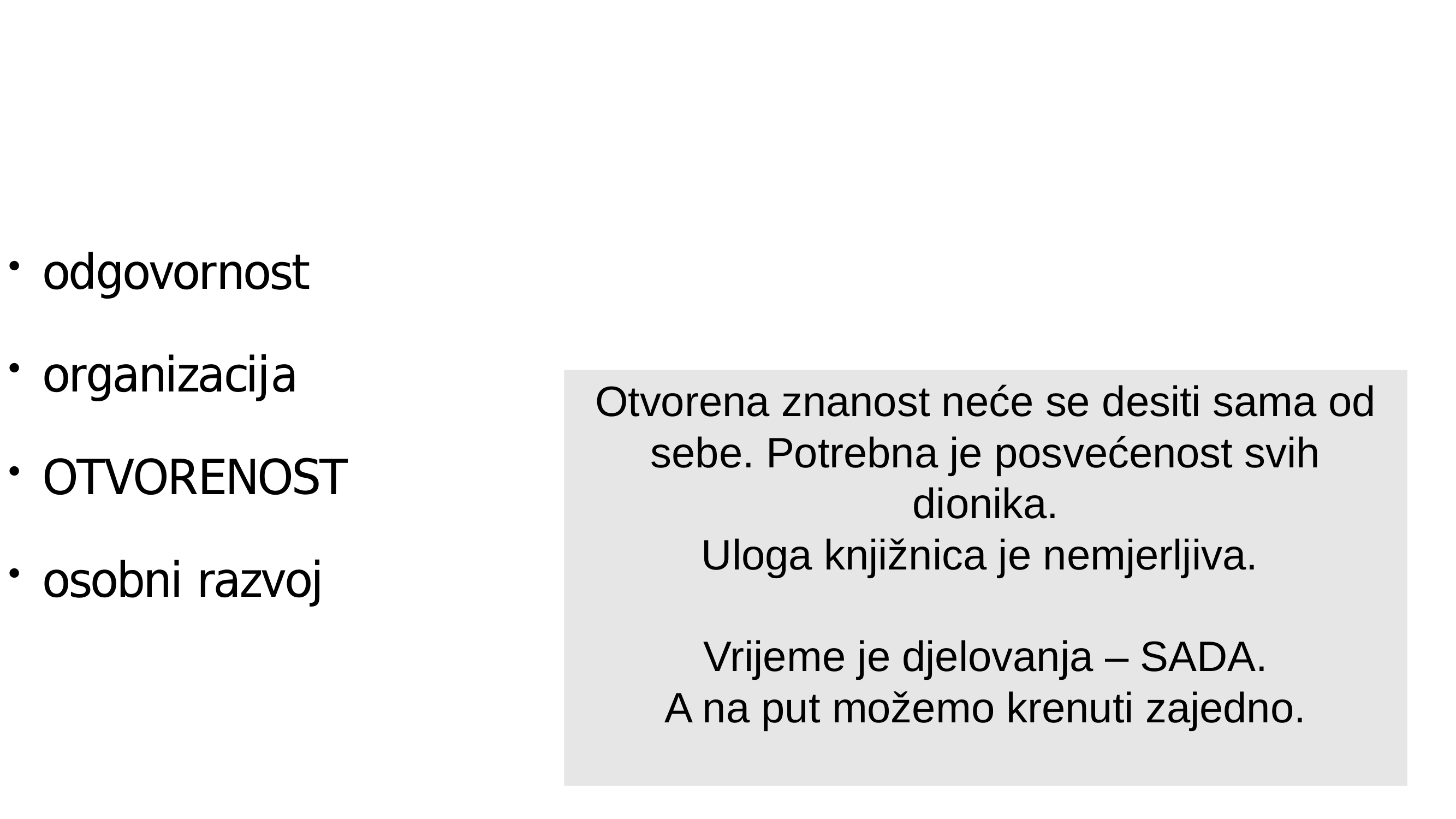

#
odgovornost
organizacija
OTVORENOST
osobni razvoj

Otvorena znanost neće se desiti sama od sebe. Potrebna je posvećenost svih dionika.
Uloga knjižnica je nemjerljiva.

Vrijeme je djelovanja – SADA.
A na put možemo krenuti zajedno.